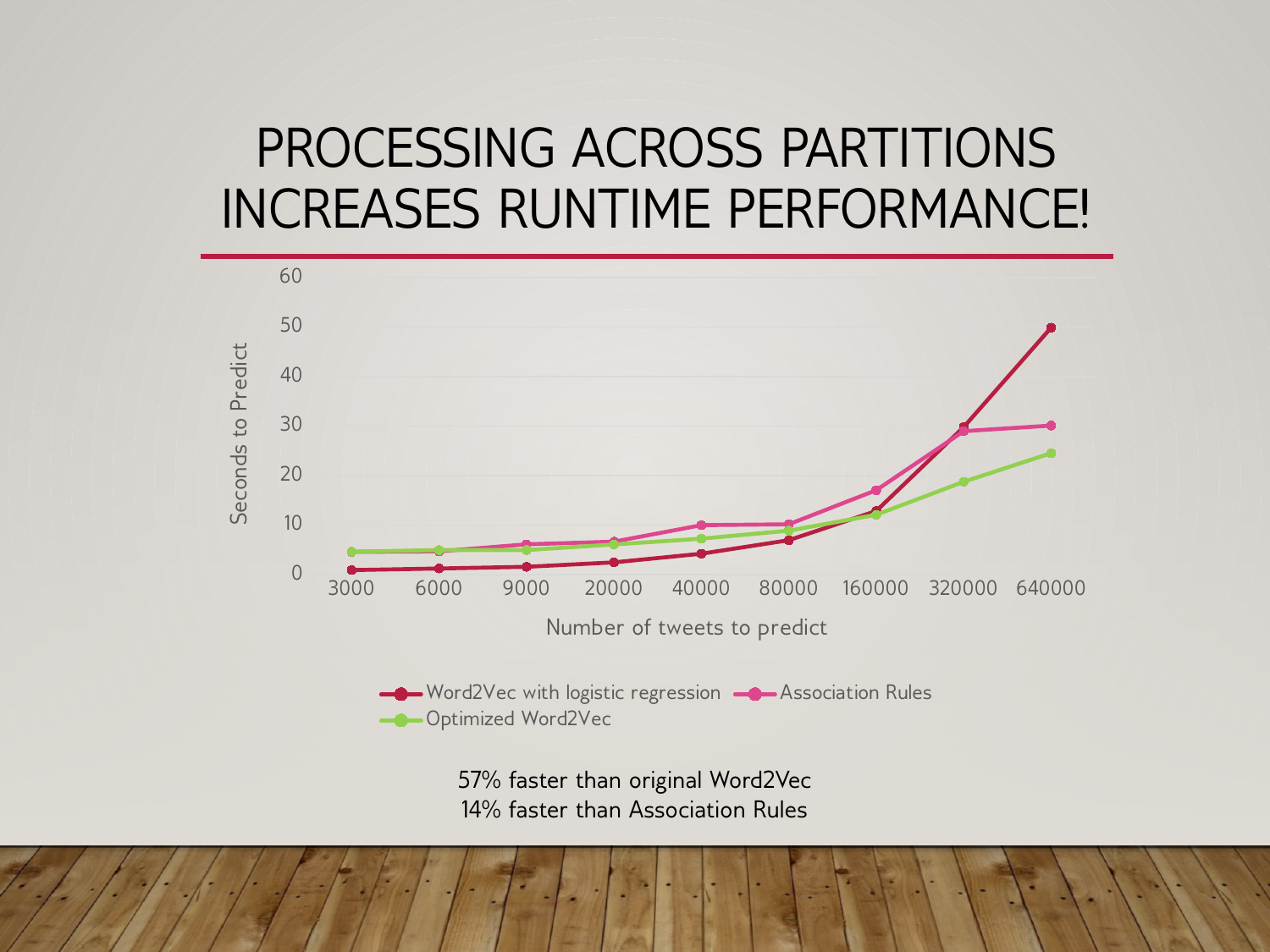

# Processing across partitions increases runtime performance!

### Chart

| Category | Word2Vec with logistic regression | Association Rules | Optimized Word2Vec |
|---|---|---|---|
| 3000 | 0.918 | 4.601999999999998 | 4.633999999999998 |
| 6000 | 1.249 | 4.709 | 4.963 |
| 9000 | 1.585 | 6.126999999999998 | 4.9715 |
| 20000 | 2.482 | 6.659999999999998 | 6.099 |
| 40000 | 4.227999999999998 | 9.985 | 7.264999999999998 |
| 80000 | 6.953 | 10.168 | 8.883500000000003 |
| 160000 | 12.853 | 17.06 | 12.0855 |
| 320000 | 29.799 | 28.97 | 18.76599999999998 |
| 640000 | 49.866 | 30.102 | 24.531 |
57% faster than original Word2Vec
14% faster than Association Rules